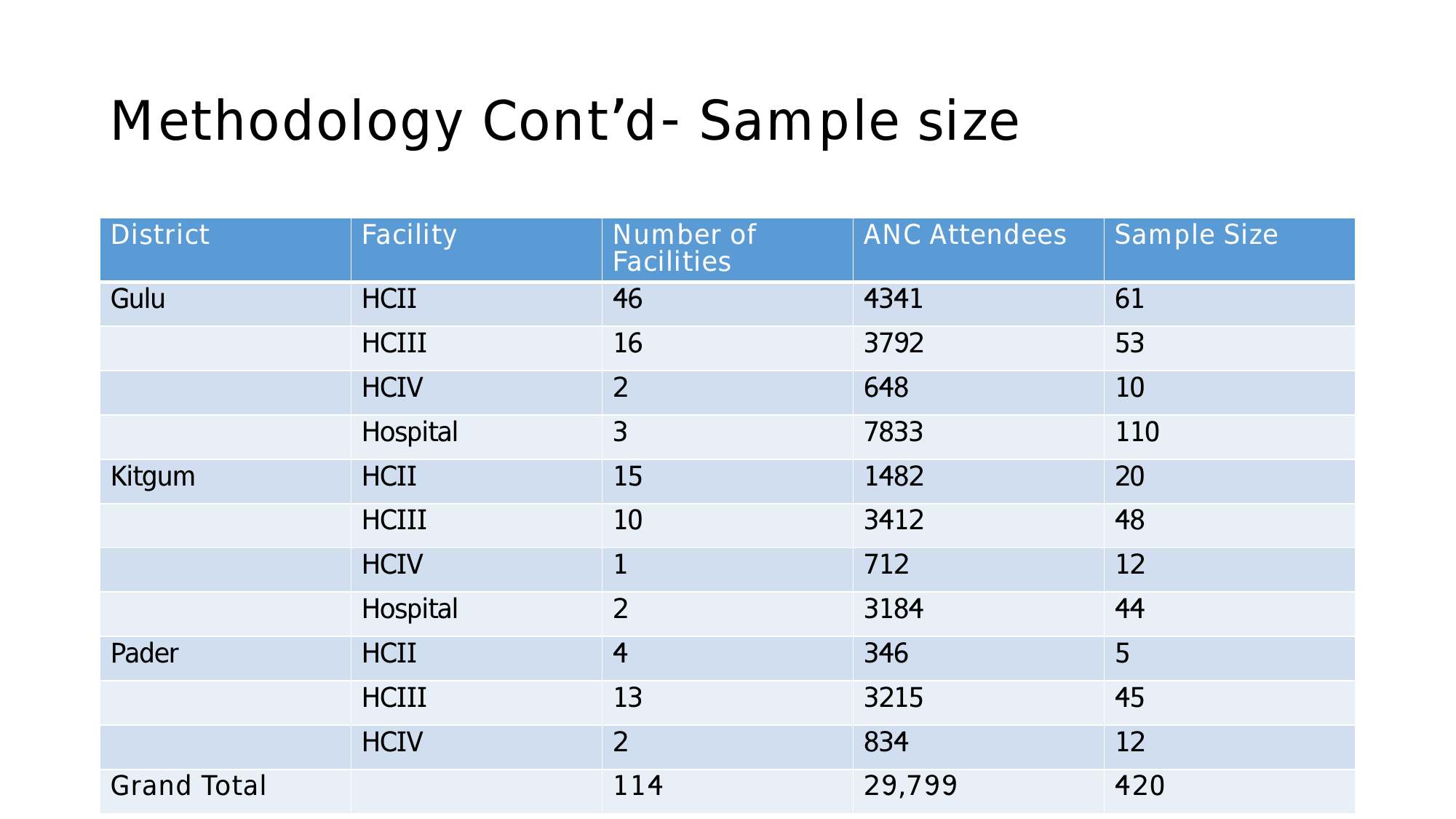

# Methodology Cont’d- Sample size
| District | Facility | Number of Facilities | ANC Attendees | Sample Size |
| --- | --- | --- | --- | --- |
| Gulu | HCII | 46 | 4341 | 61 |
|  | HCIII | 16 | 3792 | 53 |
|  | HCIV | 2 | 648 | 10 |
|  | Hospital | 3 | 7833 | 110 |
| Kitgum | HCII | 15 | 1482 | 20 |
|  | HCIII | 10 | 3412 | 48 |
|  | HCIV | 1 | 712 | 12 |
|  | Hospital | 2 | 3184 | 44 |
| Pader | HCII | 4 | 346 | 5 |
|  | HCIII | 13 | 3215 | 45 |
|  | HCIV | 2 | 834 | 12 |
| Grand Total |  | 114 | 29,799 | 420 |